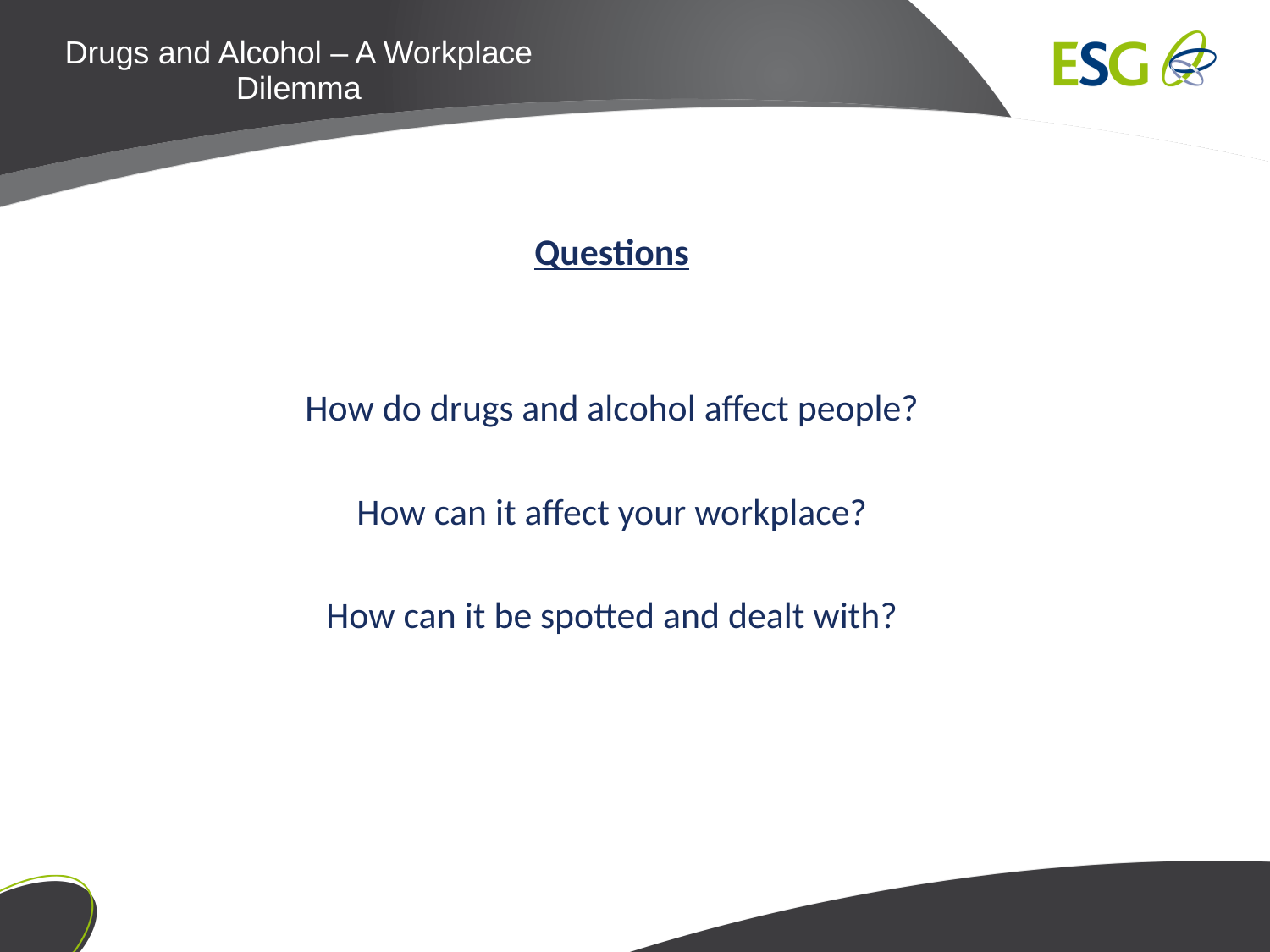

# Drugs and Alcohol – A Workplace Dilemma
Questions

How do drugs and alcohol affect people?

How can it affect your workplace?

How can it be spotted and dealt with?